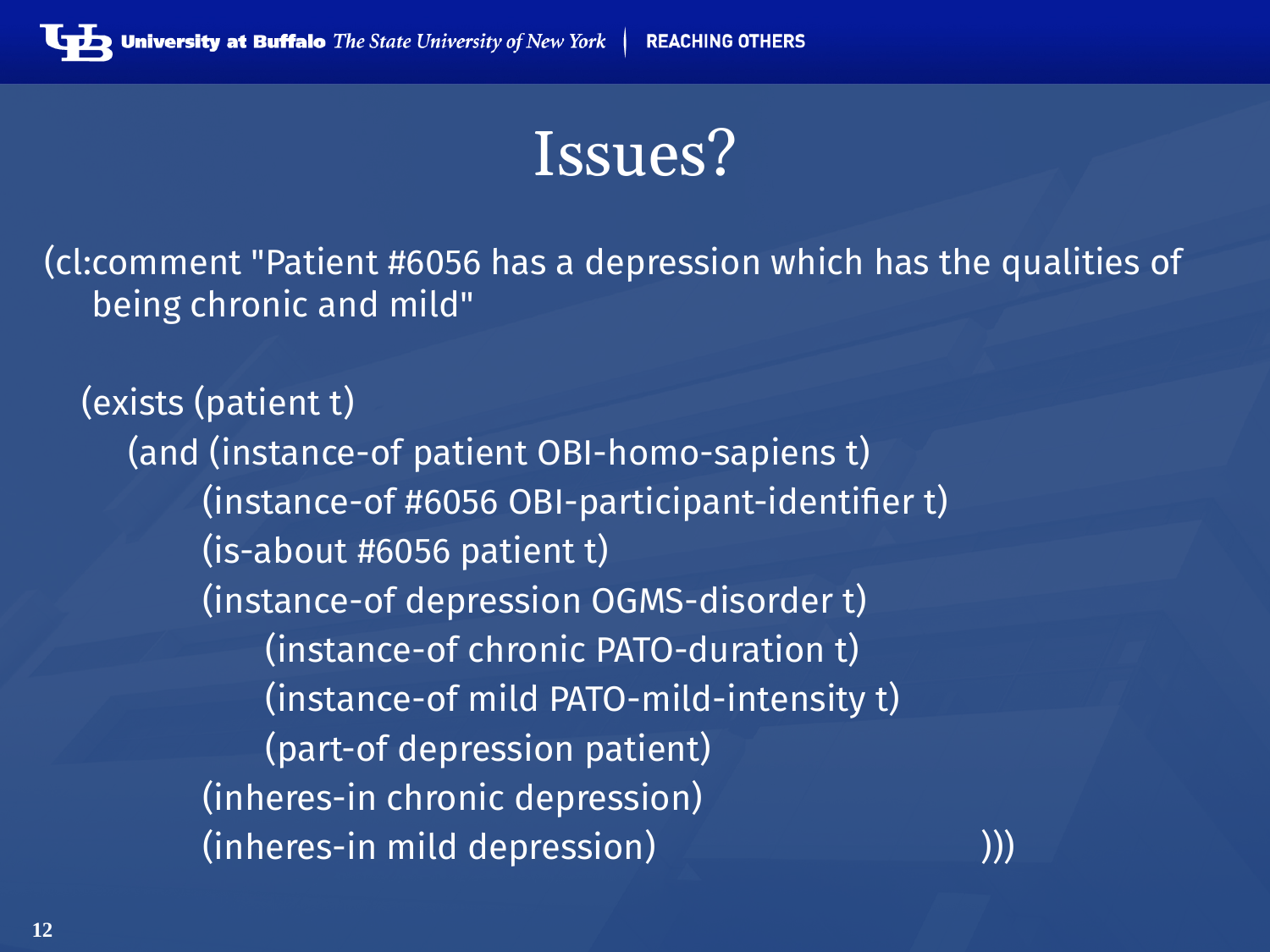

# Issues?
(cl:comment "Patient #6056 has a depression which has the qualities of being chronic and mild"

    (exists (patient t)
         (and (instance-of patient OBI-homo-sapiens t)
                 (instance-of #6056 OBI-participant-identifier t)
                 (is-about #6056 patient t)
                 (instance-of depression OGMS-disorder t)
		     (instance-of chronic PATO-duration t)
 		     (instance-of mild PATO-mild-intensity t)
		     (part-of depression patient)
                 (inheres-in chronic depression)
                 (inheres-in mild depression)			)))
12